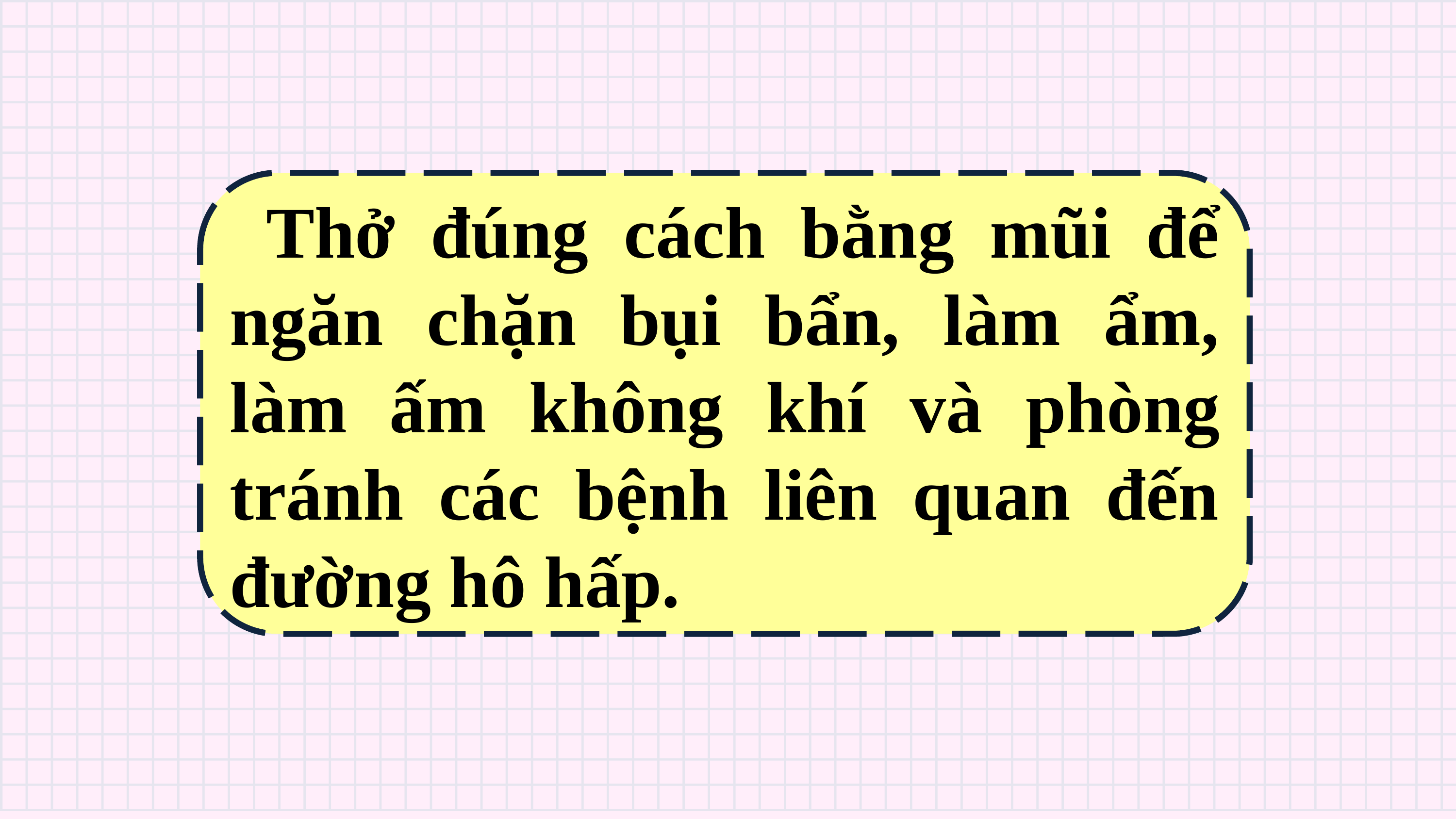

Thở đúng cách bằng mũi để ngăn chặn bụi bẩn, làm ẩm, làm ấm không khí và phòng tránh các bệnh liên quan đến đường hô hấp.